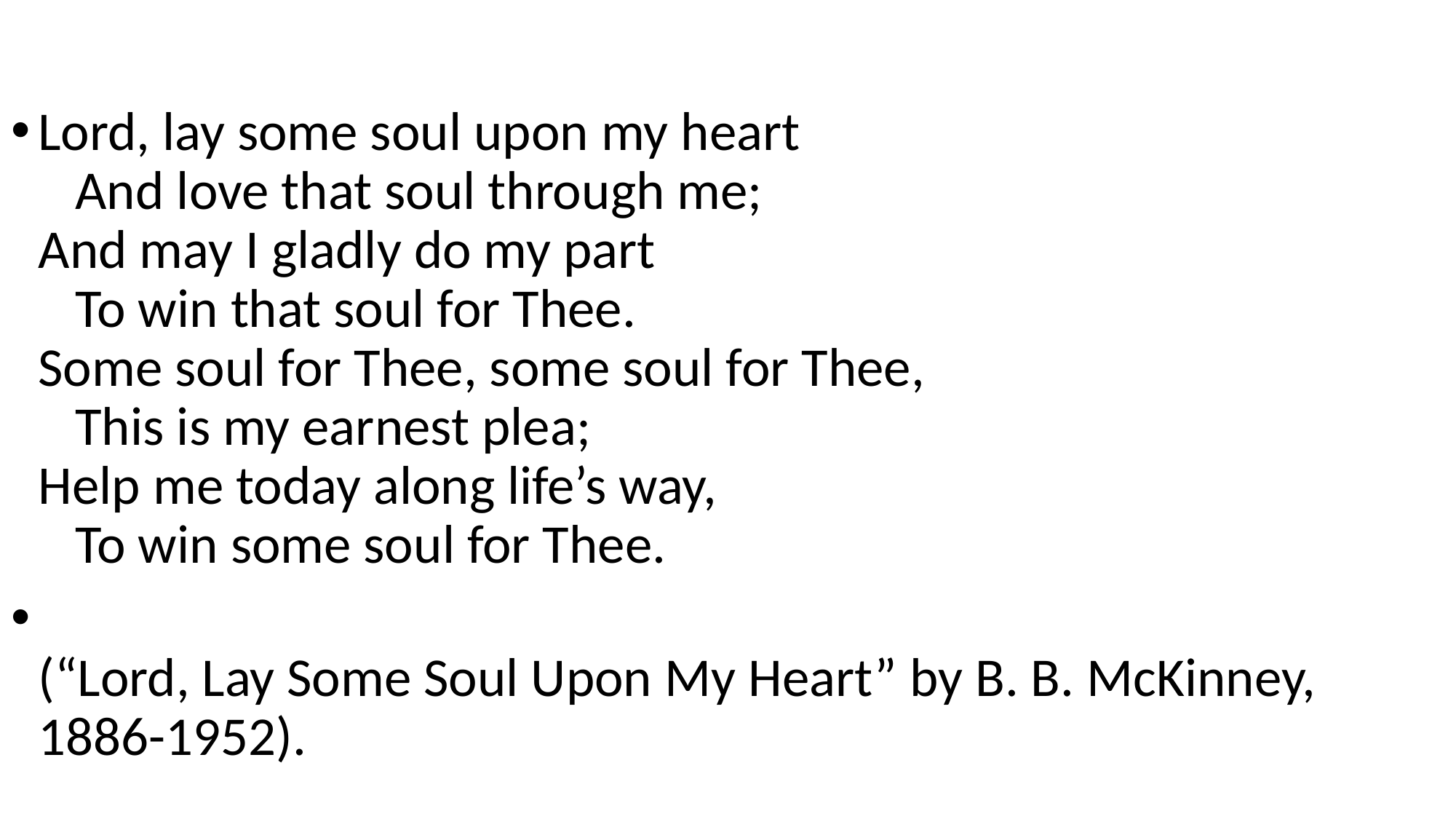

Lord, lay some soul upon my heart
   And love that soul through me;
And may I gladly do my part
   To win that soul for Thee.
Some soul for Thee, some soul for Thee,
   This is my earnest plea;
Help me today along life’s way,
   To win some soul for Thee.
(“Lord, Lay Some Soul Upon My Heart” by B. B. McKinney, 1886-1952).